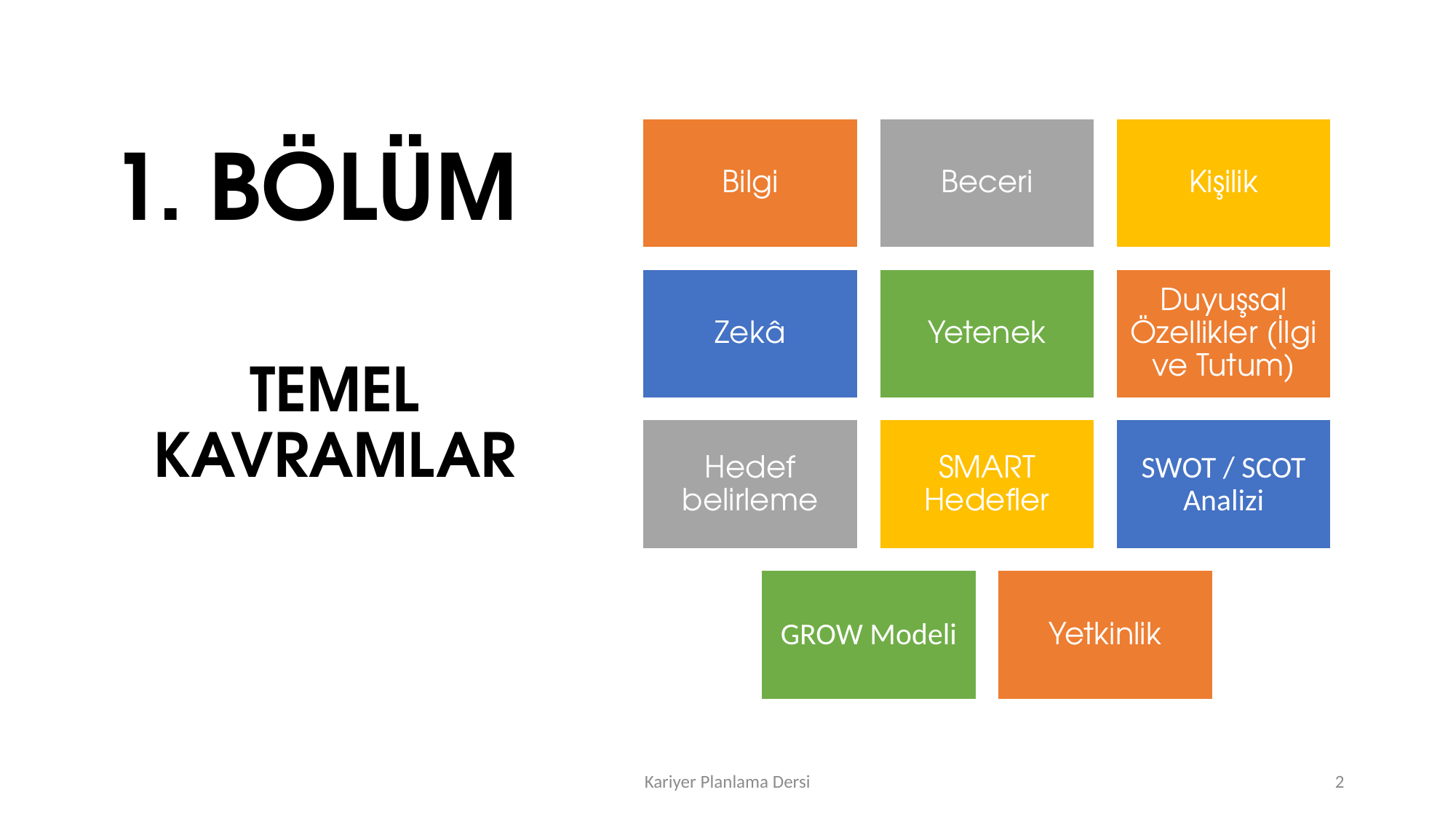

# 1. BÖLÜM
Bilgi
Beceri
Kişilik
Zekâ
Yetenek
Duyuşsal Özellikler (İlgi ve Tutum)
Hedef belirleme
SMART Hedefler
SWOT / SCOT Analizi
GROW Modeli
Yetkinlik
TEMEL KAVRAMLAR

Kariyer Planlama Dersi
2